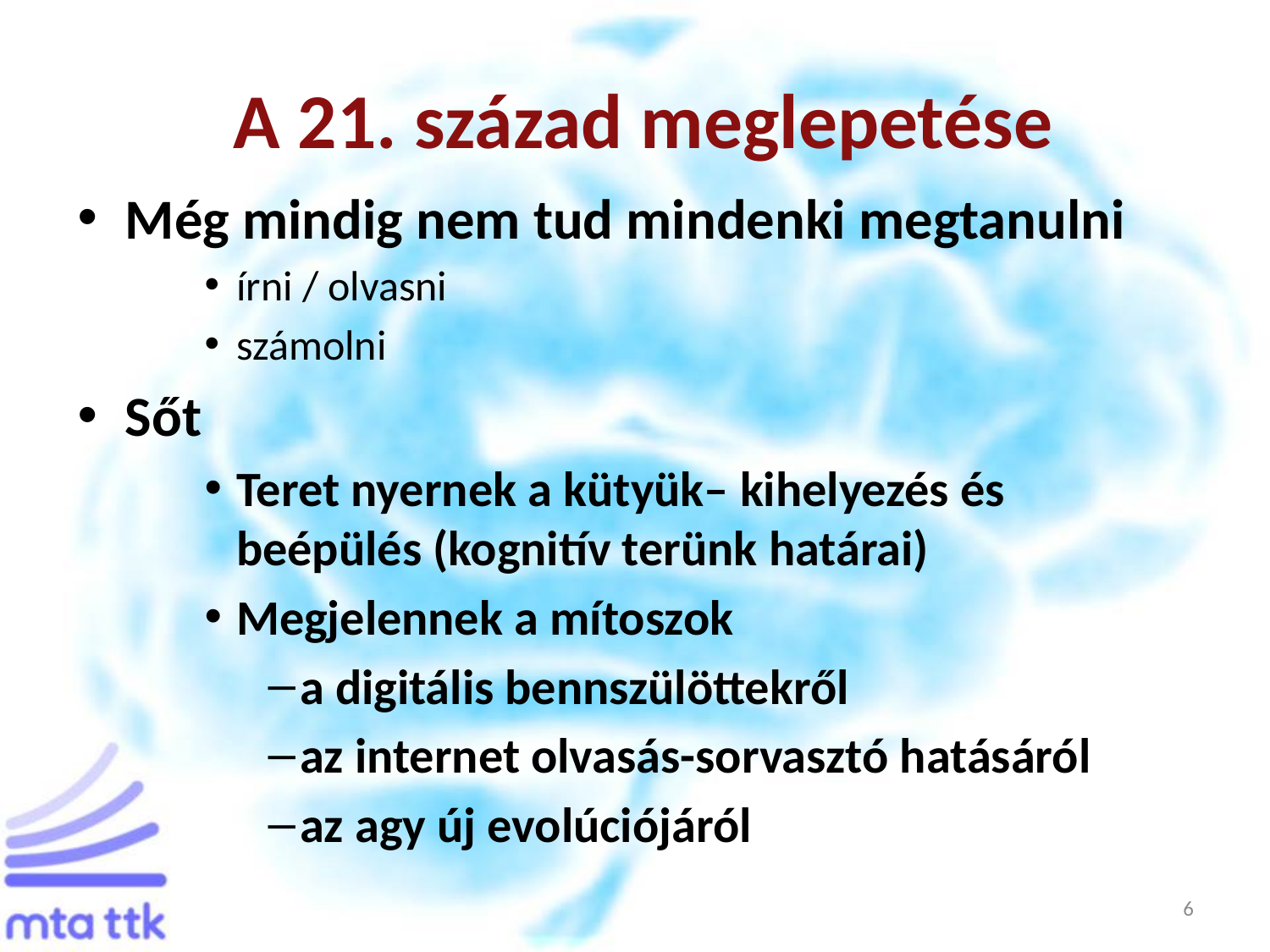

# A 21. század meglepetése
Még mindig nem tud mindenki megtanulni
írni / olvasni
számolni
Sőt
Teret nyernek a kütyük– kihelyezés és beépülés (kognitív terünk határai)
Megjelennek a mítoszok
a digitális bennszülöttekről
az internet olvasás-sorvasztó hatásáról
az agy új evolúciójáról
6